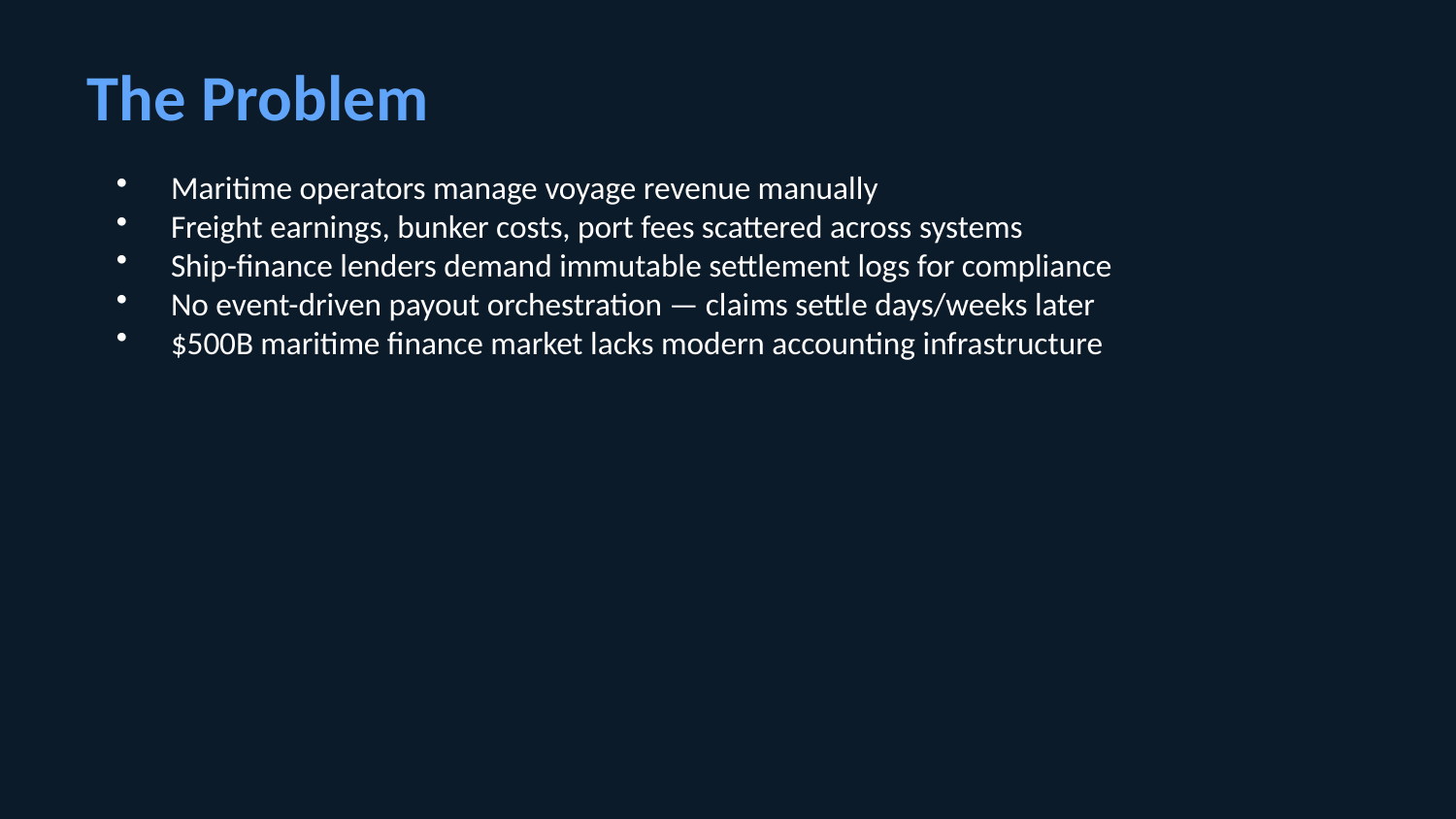

The Problem
Maritime operators manage voyage revenue manually
Freight earnings, bunker costs, port fees scattered across systems
Ship-finance lenders demand immutable settlement logs for compliance
No event-driven payout orchestration — claims settle days/weeks later
$500B maritime finance market lacks modern accounting infrastructure